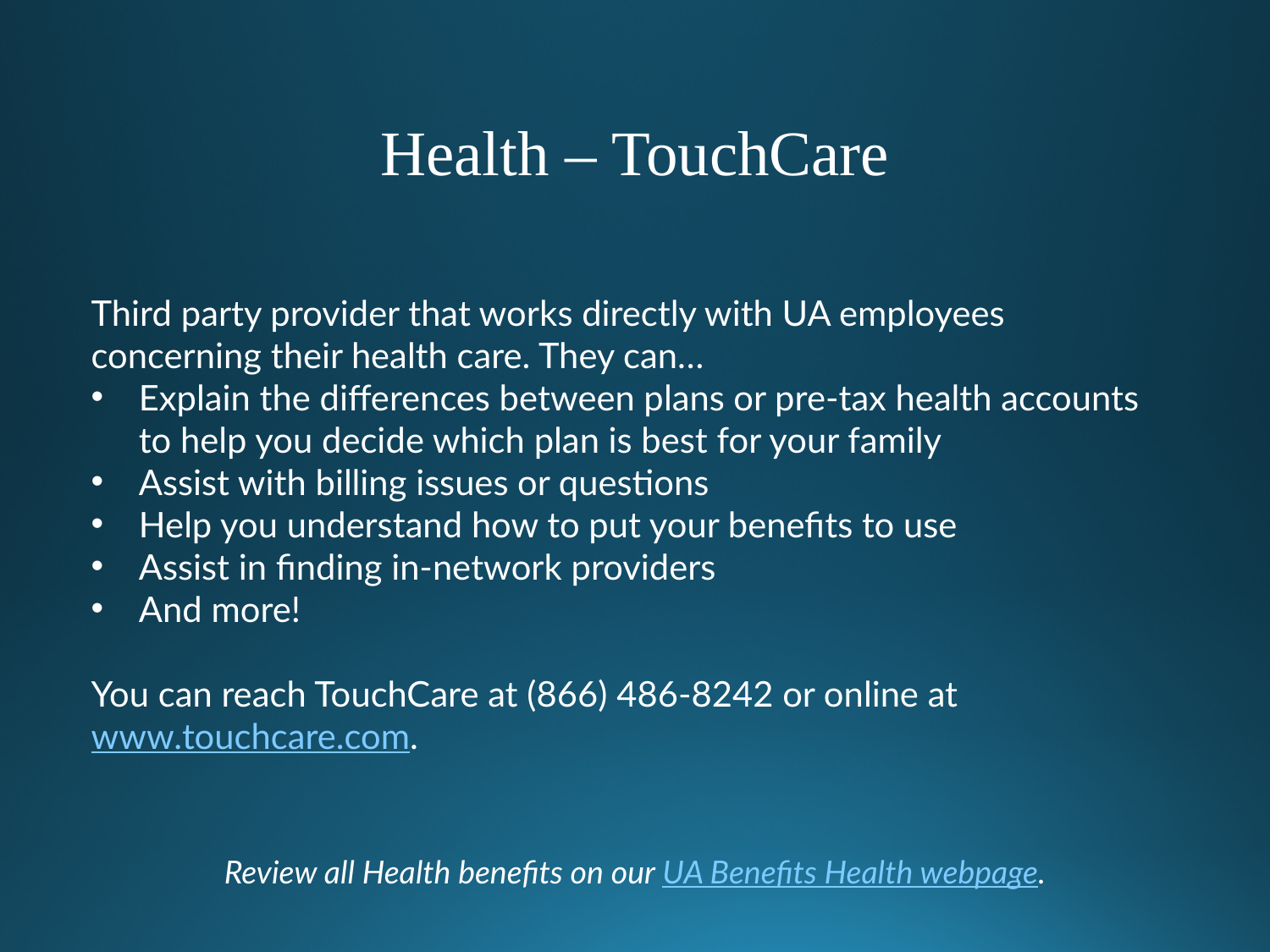

Health – TouchCare
Third party provider that works directly with UA employees concerning their health care. They can…
Explain the differences between plans or pre-tax health accounts to help you decide which plan is best for your family
Assist with billing issues or questions
Help you understand how to put your benefits to use
Assist in finding in-network providers
And more!

You can reach TouchCare at (866) 486-8242 or online at www.touchcare.com.

Review all Health benefits on our UA Benefits Health webpage.